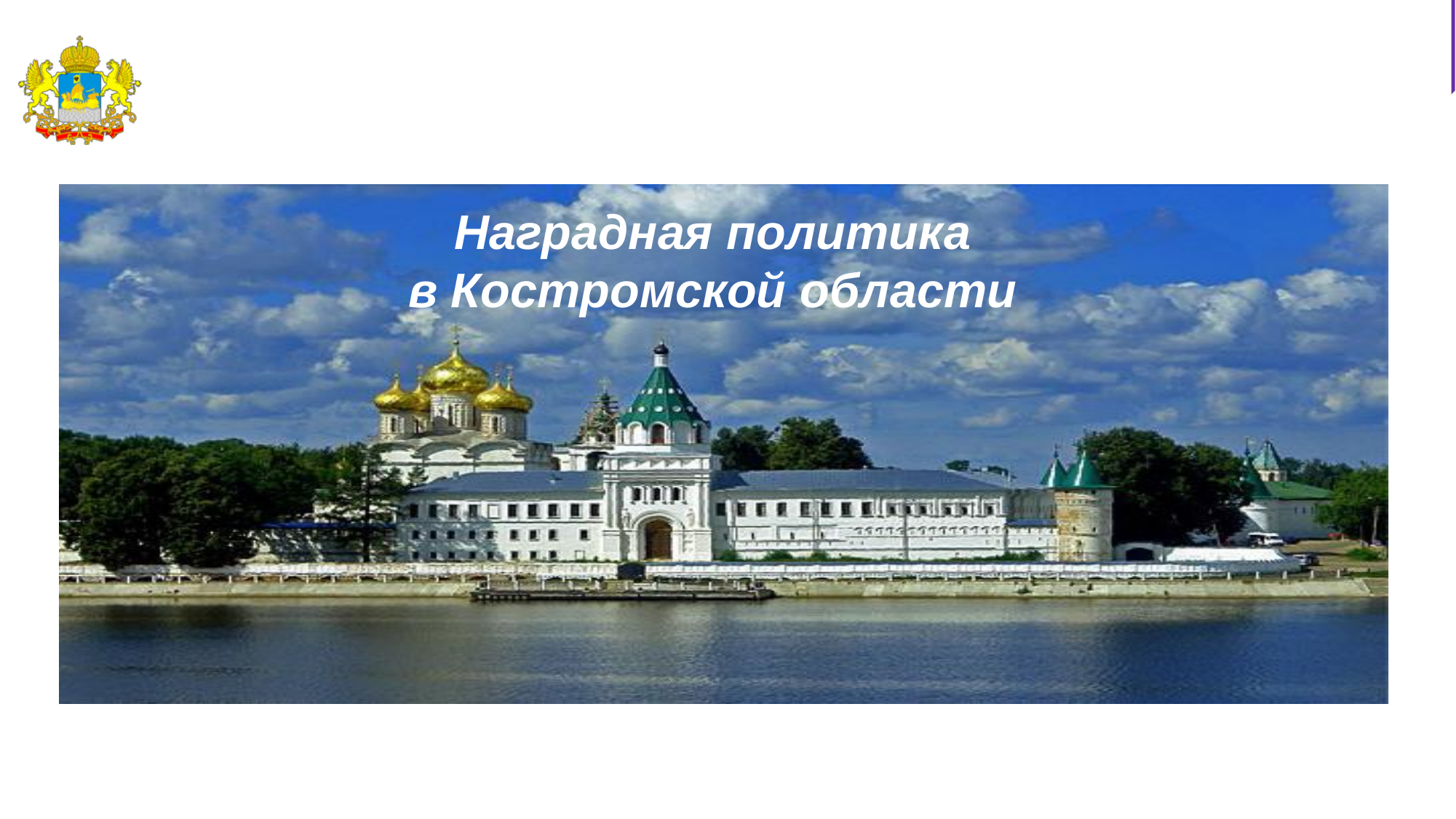

Наградная политика
в Костромской области

город Кострома 2021 год
1